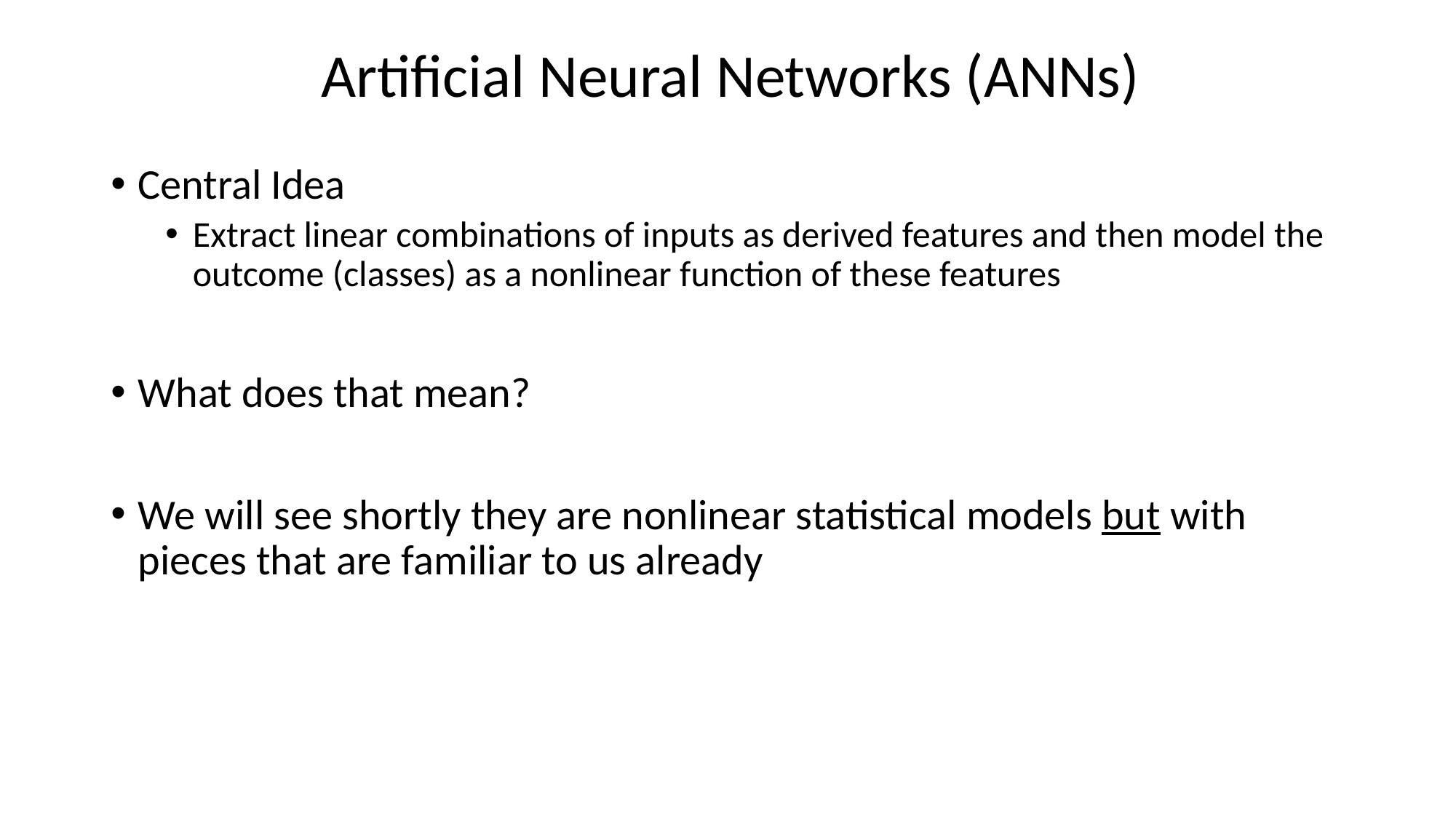

# Artificial Neural Networks (ANNs)
Central Idea
Extract linear combinations of inputs as derived features and then model the outcome (classes) as a nonlinear function of these features

What does that mean?

We will see shortly they are nonlinear statistical models but with pieces that are familiar to us already